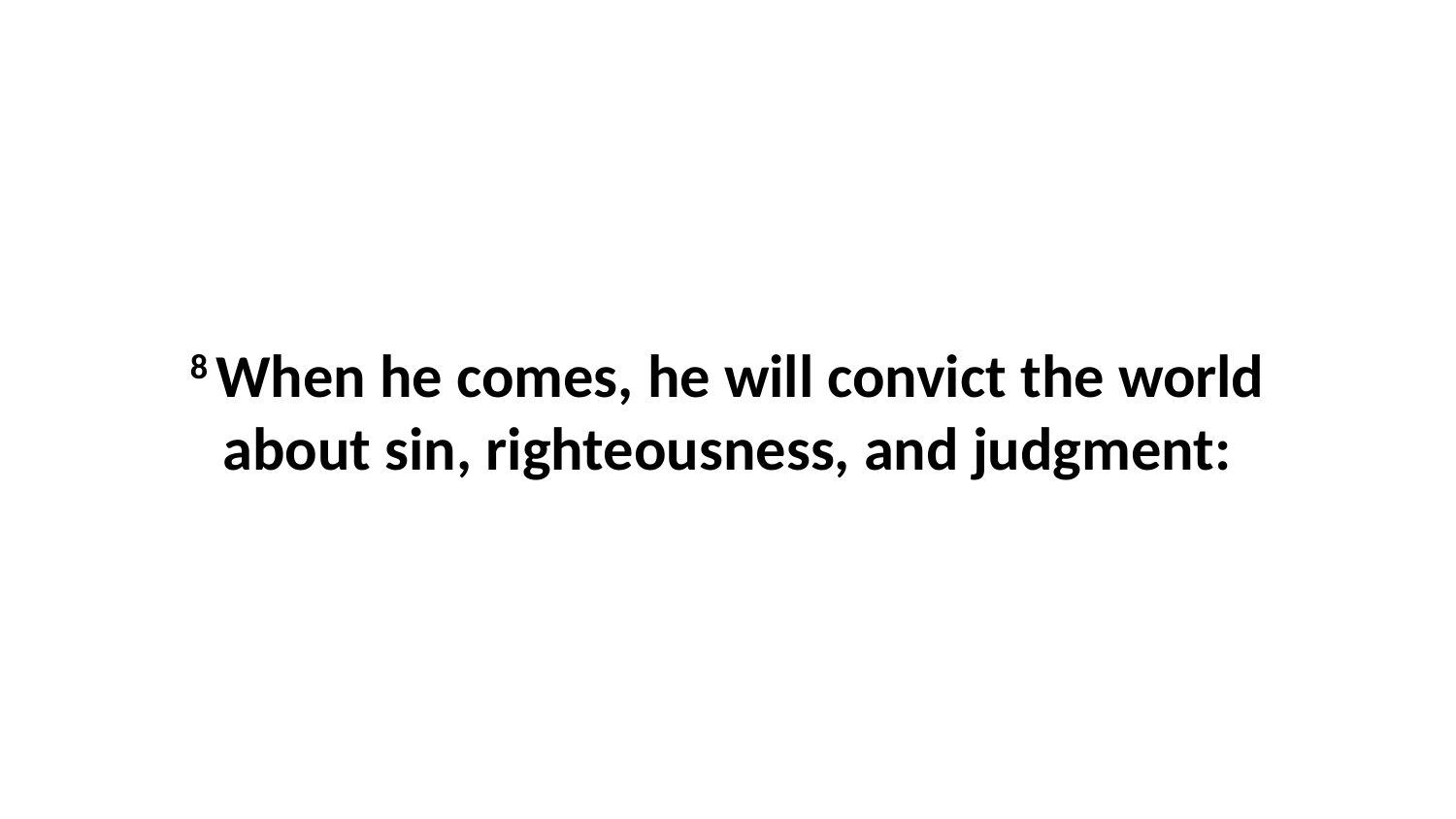

8 When he comes, he will convict the world about sin, righteousness, and judgment: